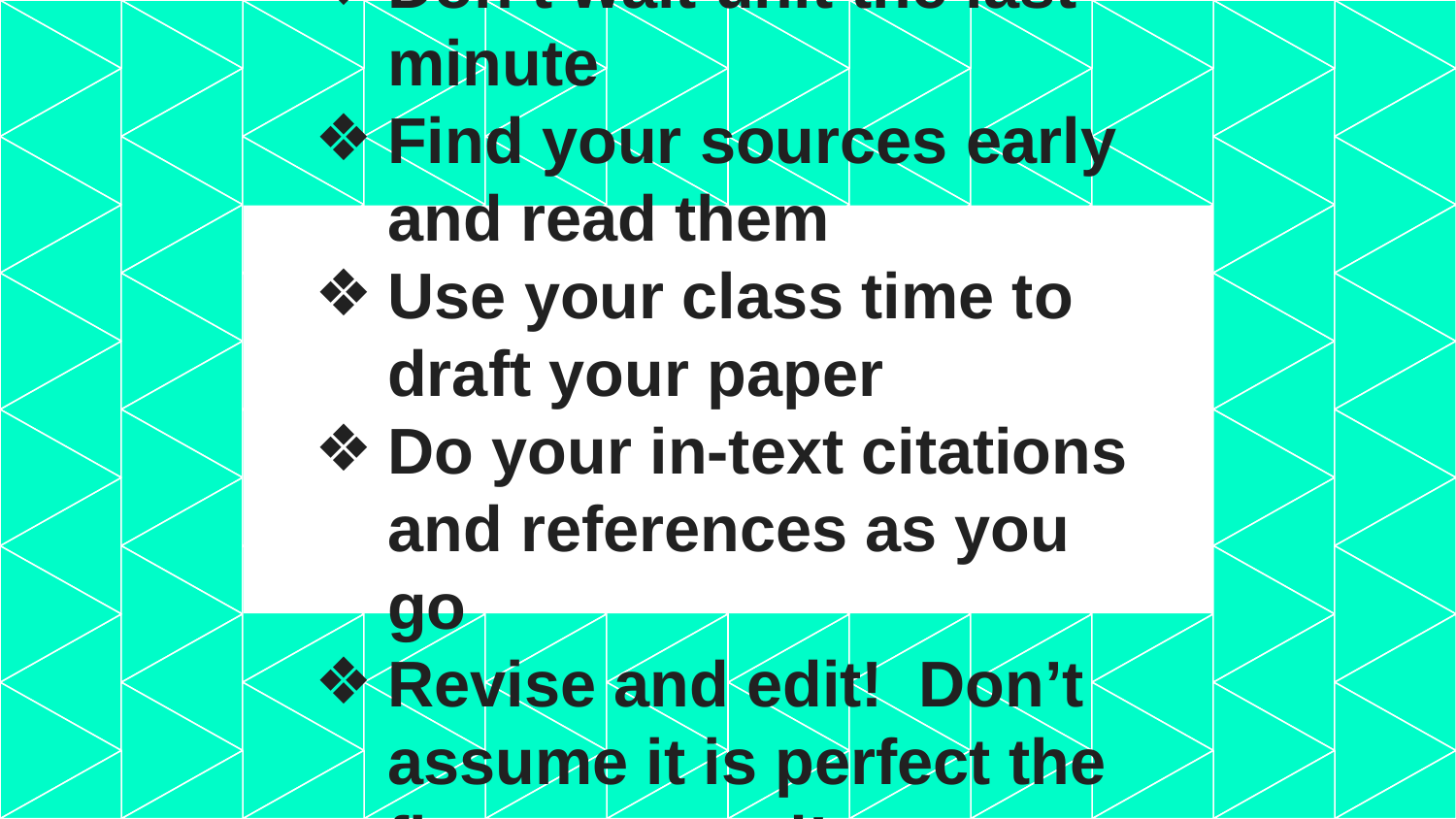

# Don’t wait unit the last minute
Find your sources early and read them
Use your class time to draft your paper
Do your in-text citations and references as you go
Revise and edit!  Don’t assume it is perfect the first go round!